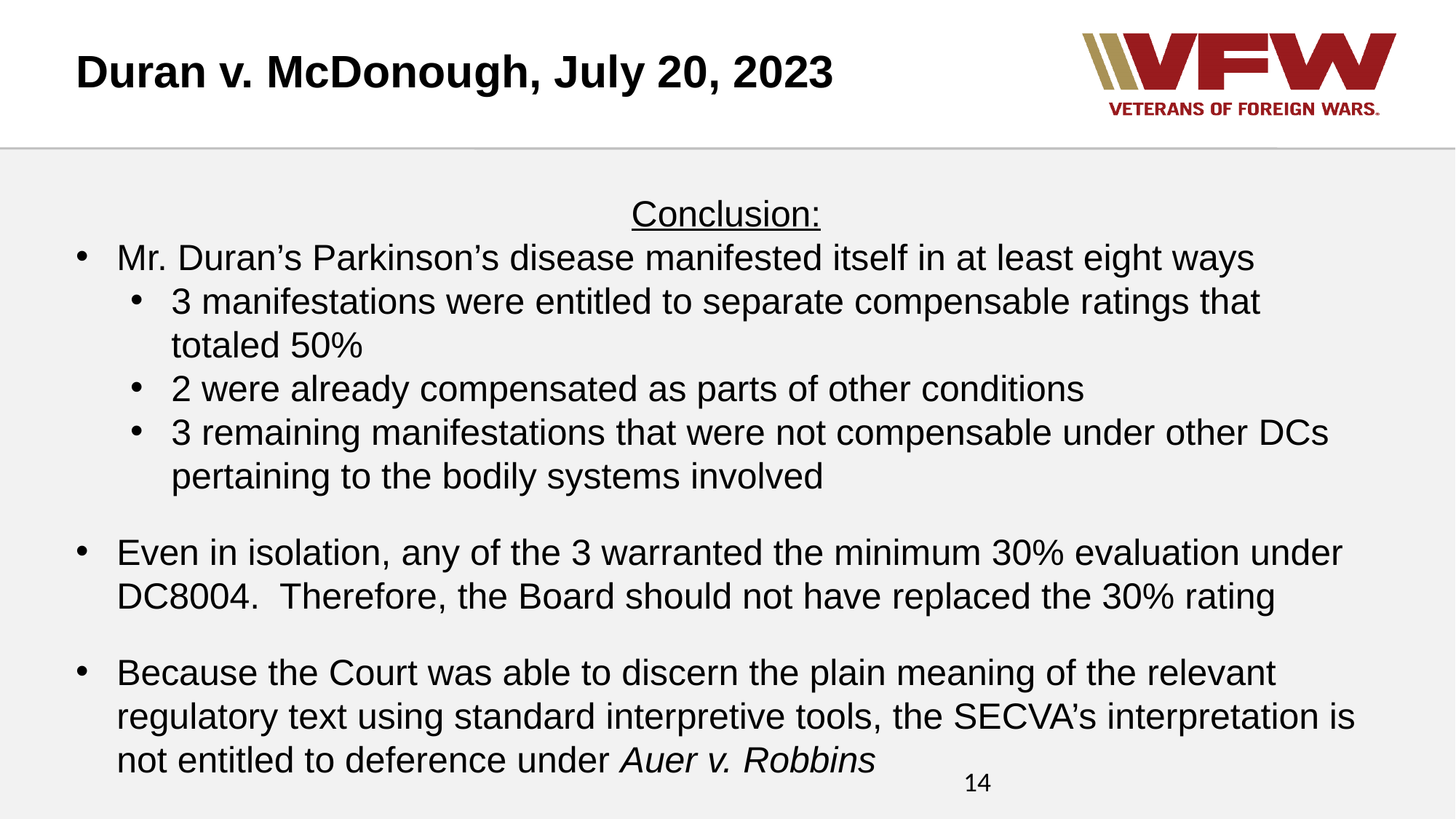

Duran v. McDonough, July 20, 2023
Conclusion:
Mr. Duran’s Parkinson’s disease manifested itself in at least eight ways
3 manifestations were entitled to separate compensable ratings that totaled 50%
2 were already compensated as parts of other conditions
3 remaining manifestations that were not compensable under other DCs pertaining to the bodily systems involved

Even in isolation, any of the 3 warranted the minimum 30% evaluation under DC8004.  Therefore, the Board should not have replaced the 30% rating

Because the Court was able to discern the plain meaning of the relevant regulatory text using standard interpretive tools, the SECVA’s interpretation is not entitled to deference under Auer v. Robbins

14